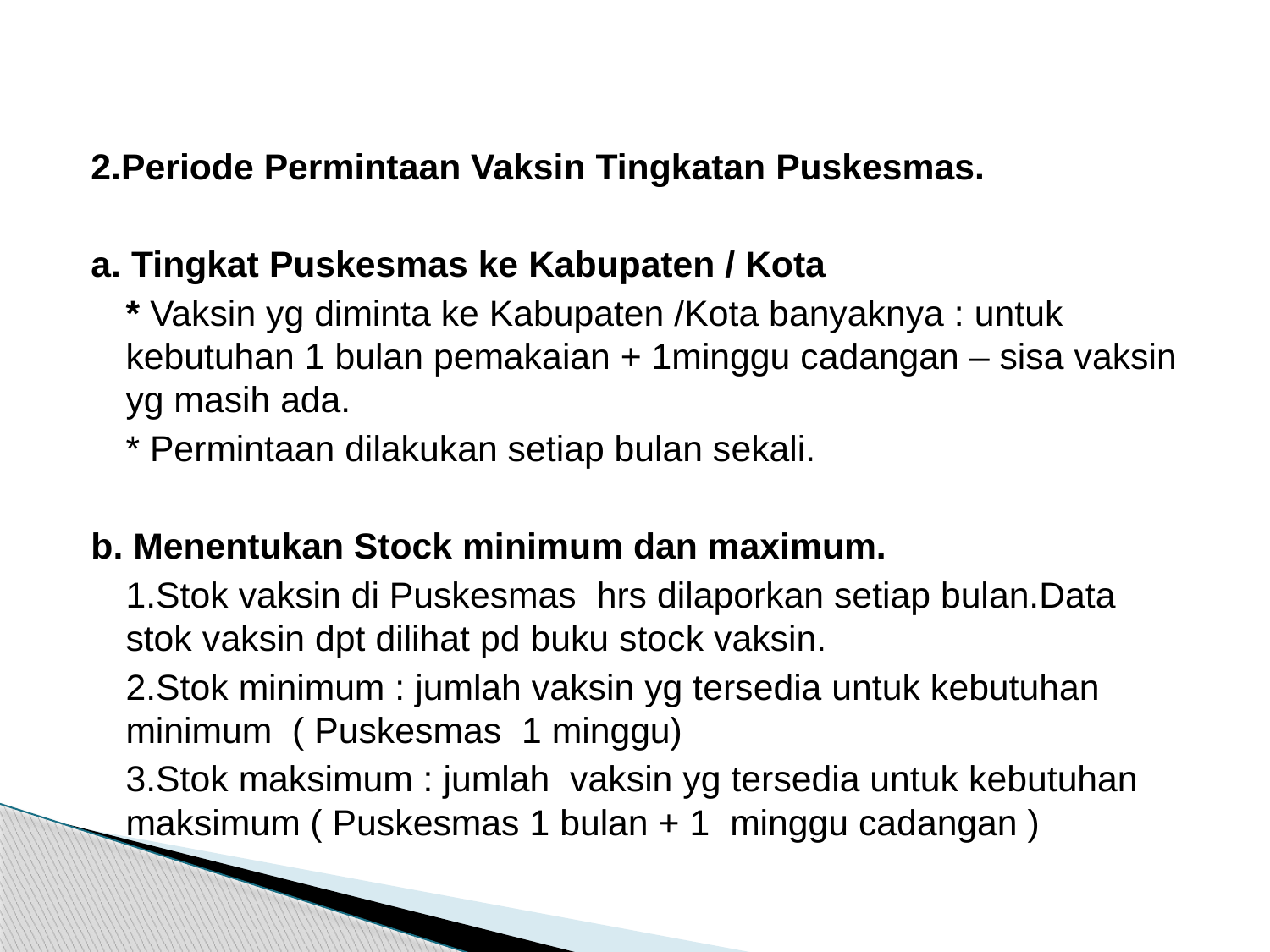

2.Periode Permintaan Vaksin Tingkatan Puskesmas.

a. Tingkat Puskesmas ke Kabupaten / Kota
	* Vaksin yg diminta ke Kabupaten /Kota banyaknya : untuk  kebutuhan 1 bulan pemakaian + 1minggu cadangan – sisa vaksin yg masih ada.
	* Permintaan dilakukan setiap bulan sekali.

b. Menentukan Stock minimum dan maximum.
	1.Stok vaksin di Puskesmas  hrs dilaporkan setiap bulan.Data stok vaksin dpt dilihat pd buku stock vaksin.
	2.Stok minimum : jumlah vaksin yg tersedia untuk kebutuhan minimum  ( Puskesmas  1 minggu)
	3.Stok maksimum : jumlah  vaksin yg tersedia untuk kebutuhan maksimum ( Puskesmas 1 bulan + 1  minggu cadangan )